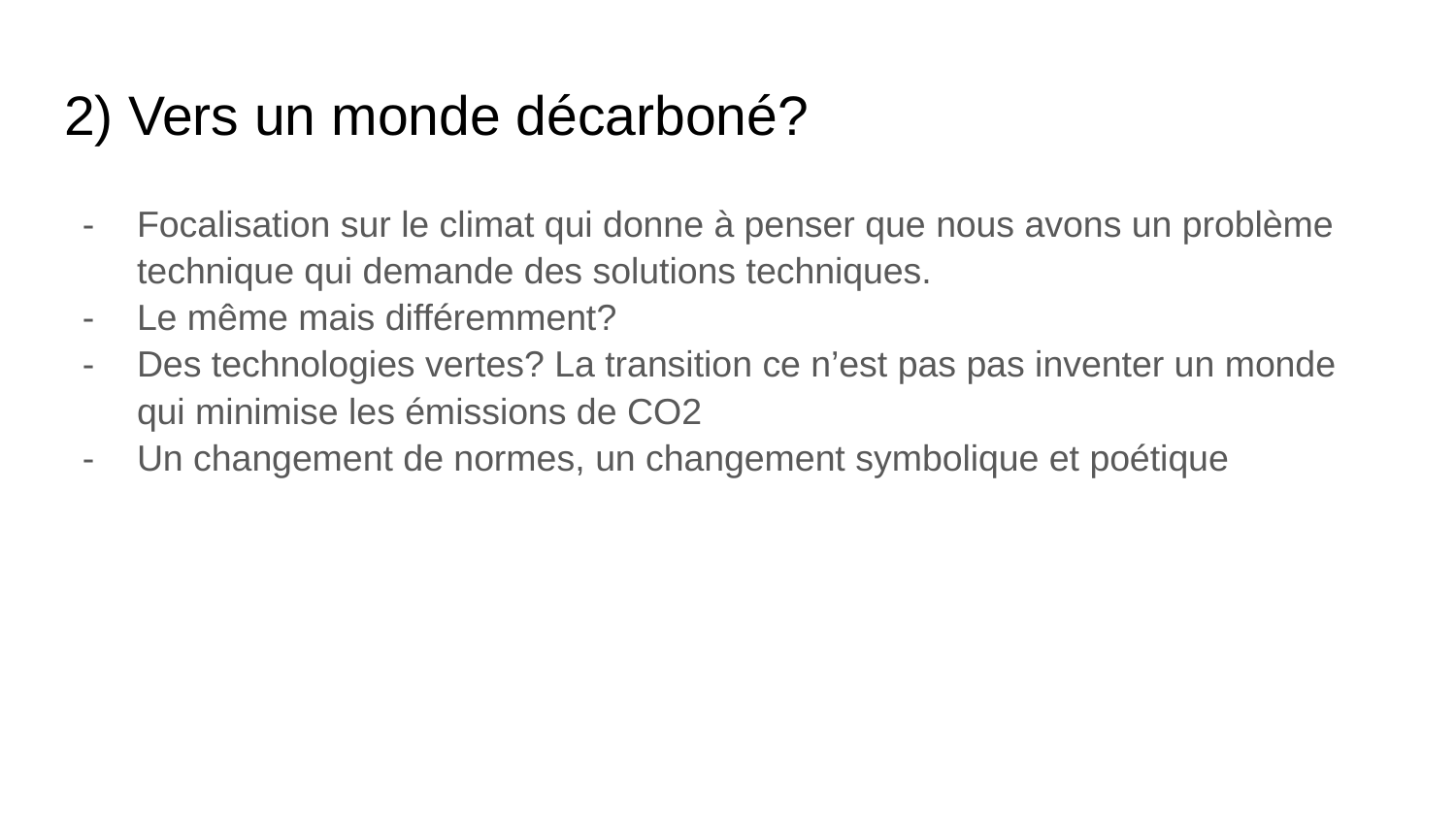

# 2) Vers un monde décarboné?
Focalisation sur le climat qui donne à penser que nous avons un problème technique qui demande des solutions techniques.
Le même mais différemment?
Des technologies vertes? La transition ce n’est pas pas inventer un monde qui minimise les émissions de CO2
Un changement de normes, un changement symbolique et poétique